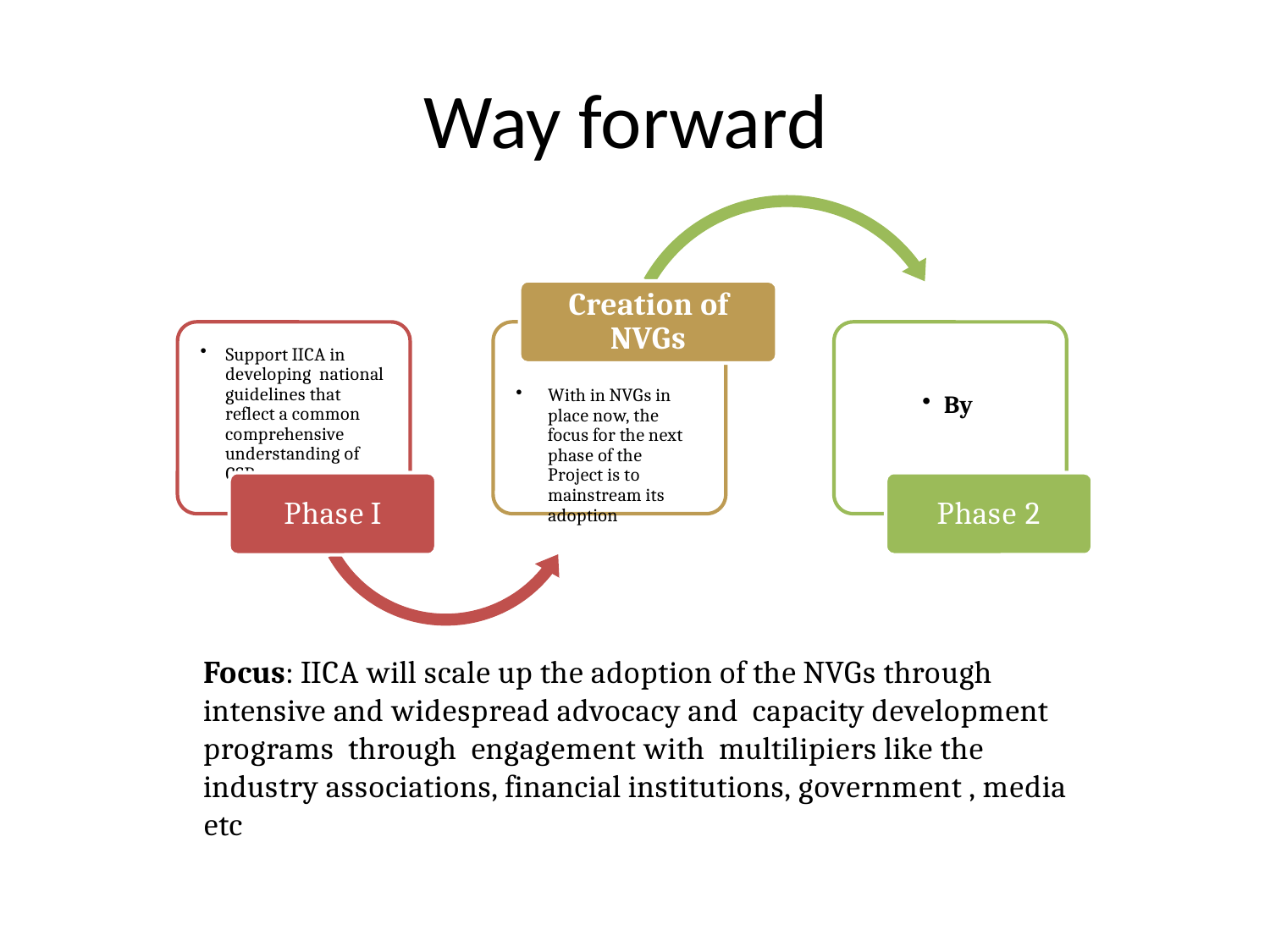

# Way forward
Support IICA in developing  national guidelines that reflect a common comprehensive understanding of CSR
Phase I
With in NVGs in place now, the focus for the next phase of the  Project is to mainstream its adoption
Creation of NVGs

 By
Phase 2
Focus: IICA will scale up the adoption of the NVGs through intensive and widespread advocacy and  capacity development  programs  through  engagement with  multilipiers like the industry associations, financial institutions, government , media etc